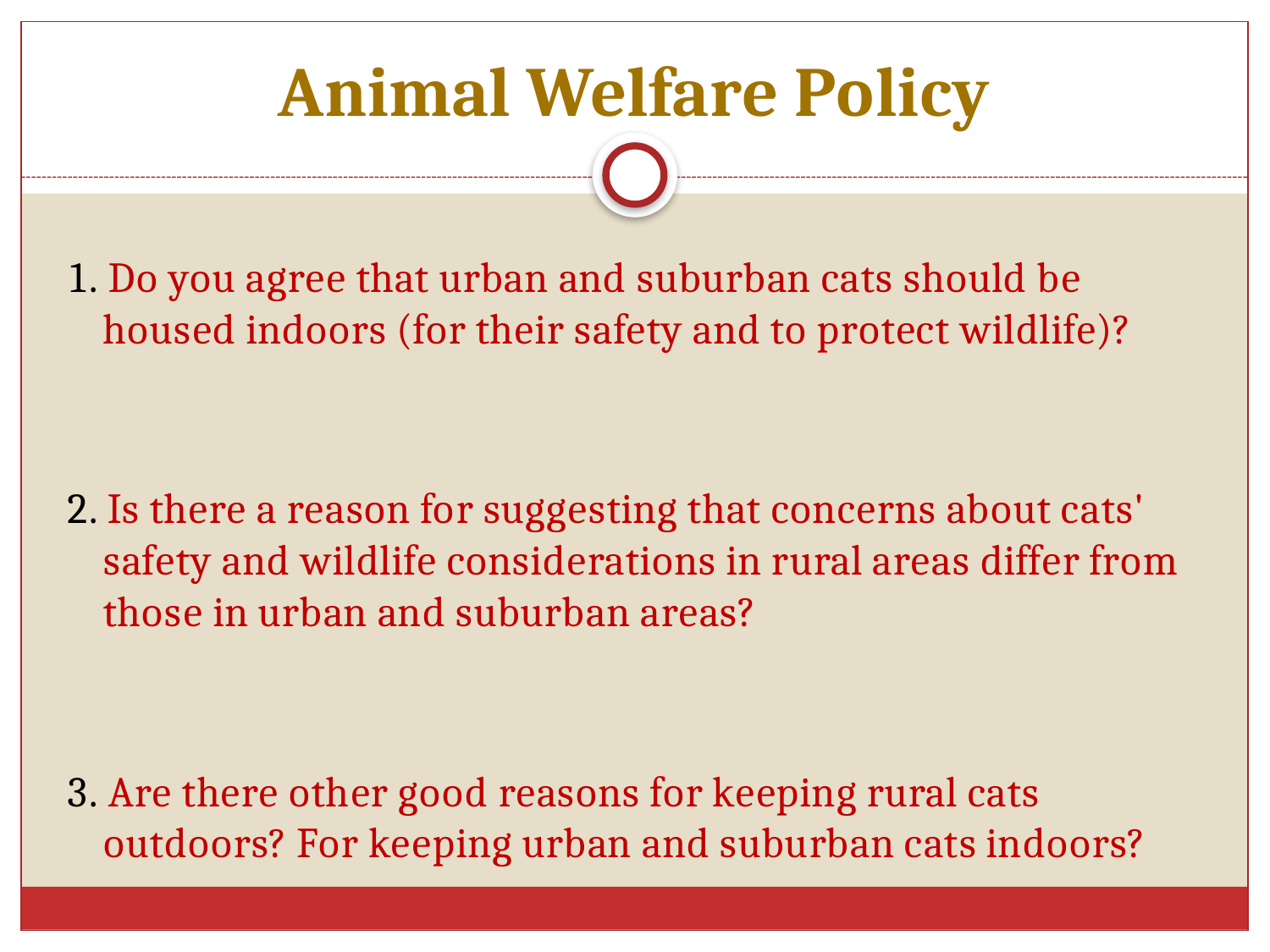

# Animal Welfare Policy
1. Do you agree that urban and suburban cats should be housed indoors (for their safety and to protect wildlife)?

2. Is there a reason for suggesting that concerns about cats' safety and wildlife considerations in rural areas differ from those in urban and suburban areas?

3. Are there other good reasons for keeping rural cats outdoors? For keeping urban and suburban cats indoors?